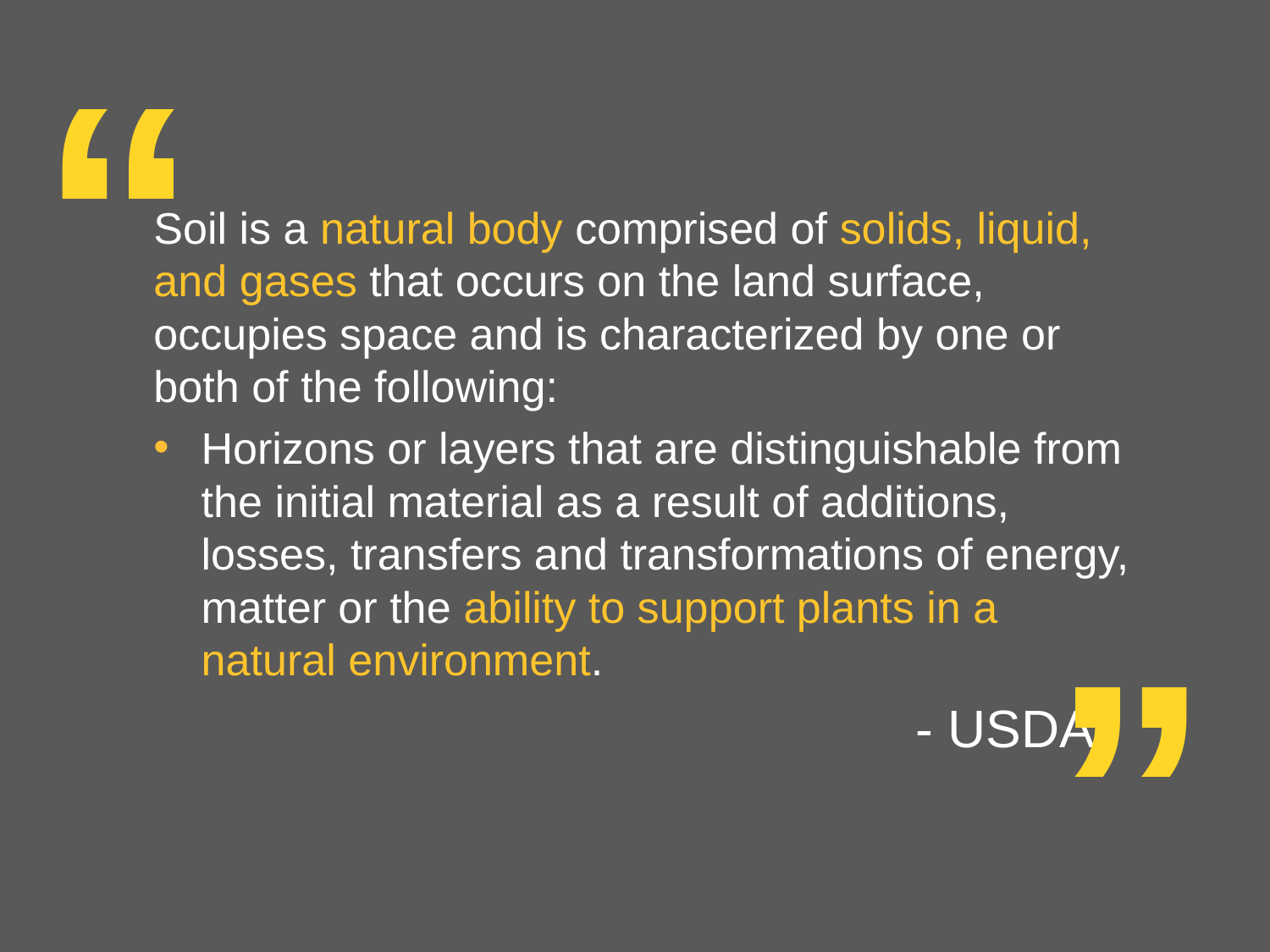

“
Soil is a natural body comprised of solids, liquid, and gases that occurs on the land surface, occupies space and is characterized by one or both of the following:
Horizons or layers that are distinguishable from the initial material as a result of additions, losses, transfers and transformations of energy, matter or the ability to support plants in a natural environment.
		- USDA
“